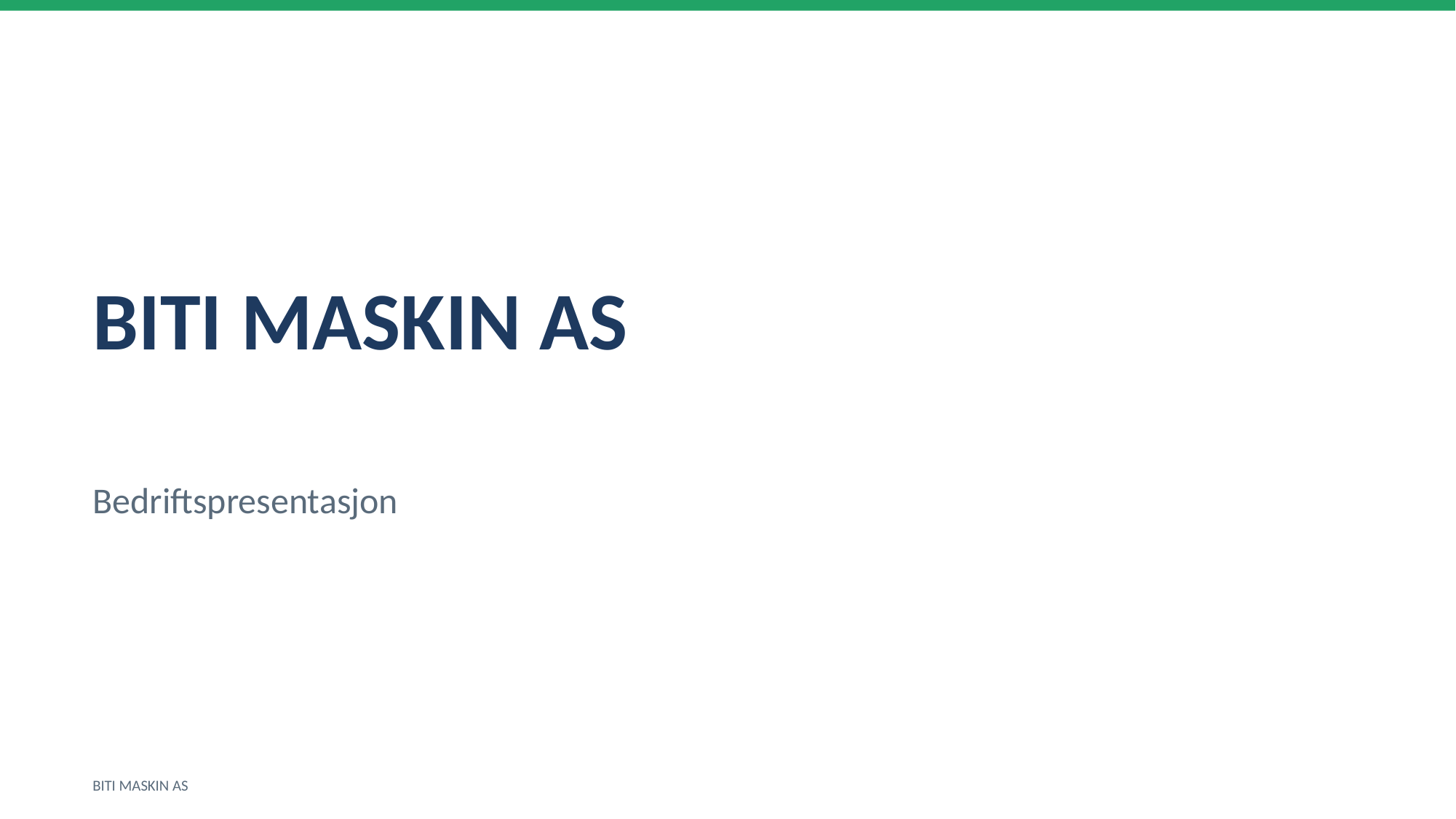

BITI MASKIN AS
Bedriftspresentasjon
BITI MASKIN AS